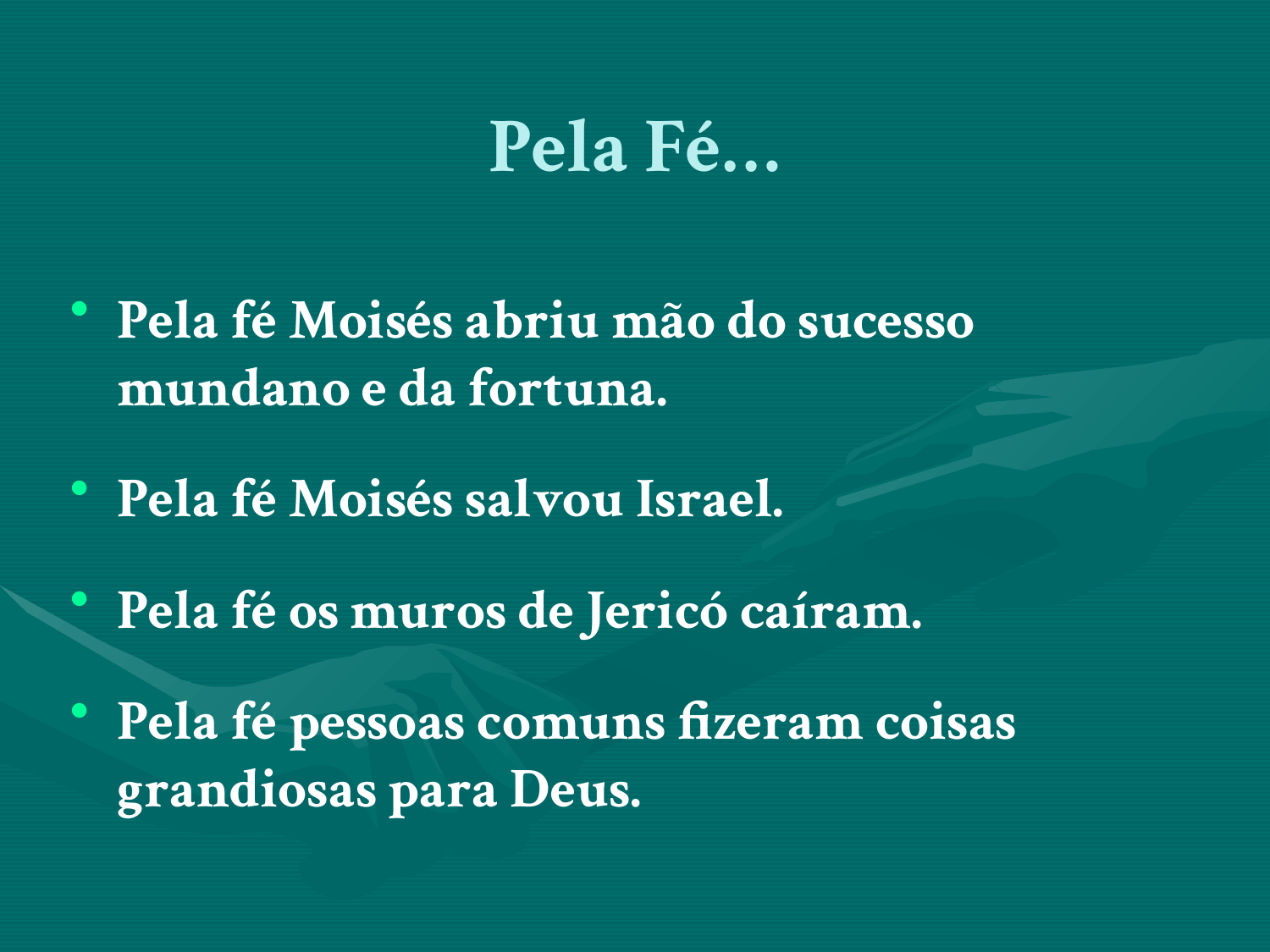

Pela Fé…
Pela fé Moisés abriu mão do sucesso mundano e da fortuna.

Pela fé Moisés salvou Israel.

Pela fé os muros de Jericó caíram.

Pela fé pessoas comuns fizeram coisas grandiosas para Deus.